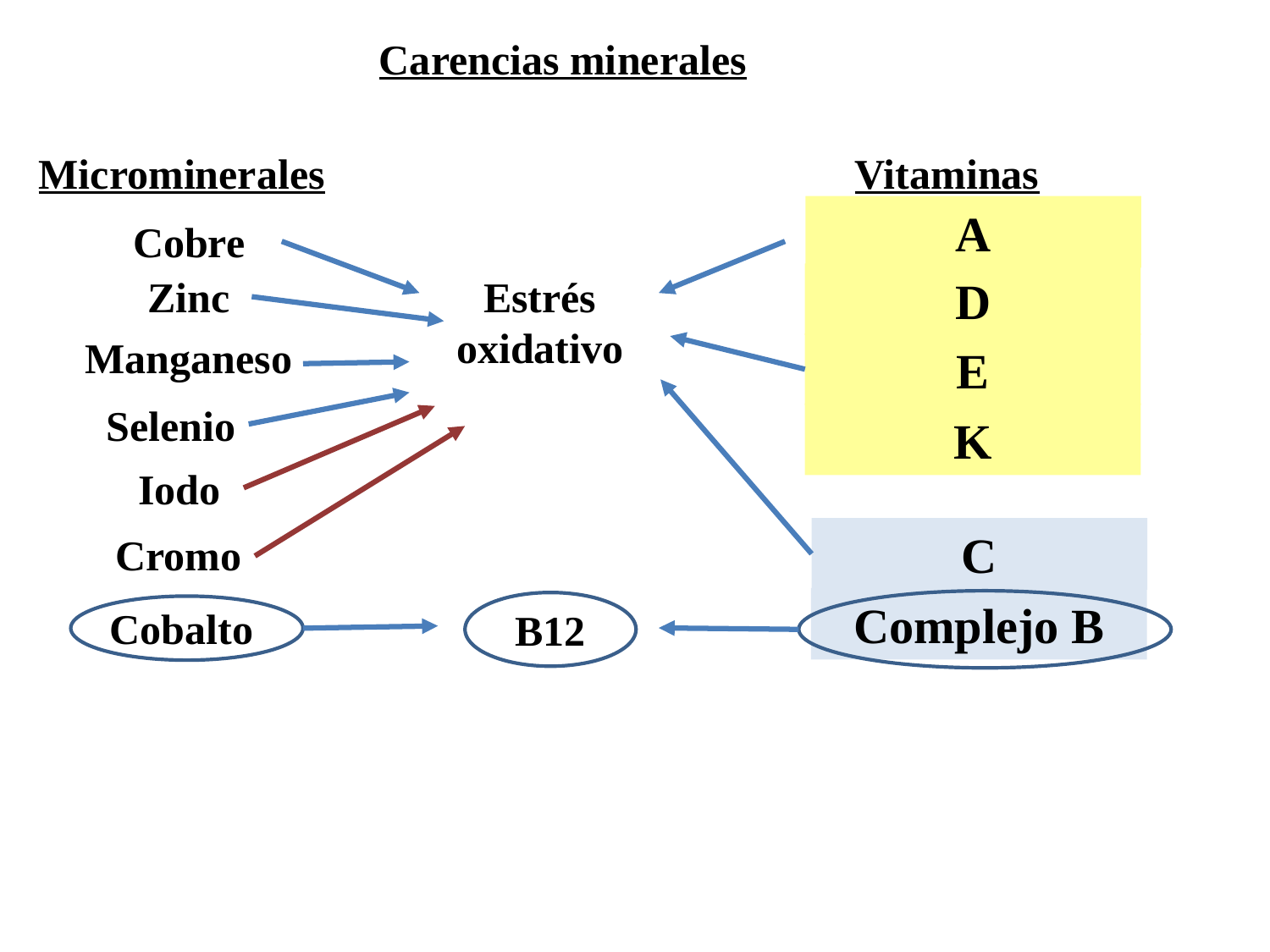

Carencias minerales
Microminerales
Vitaminas
A
Cobre
Estrés
oxidativo
D
Zinc
Manganeso
E
Selenio
K
Iodo
C
Cromo
Complejo B

B12

Cobalto